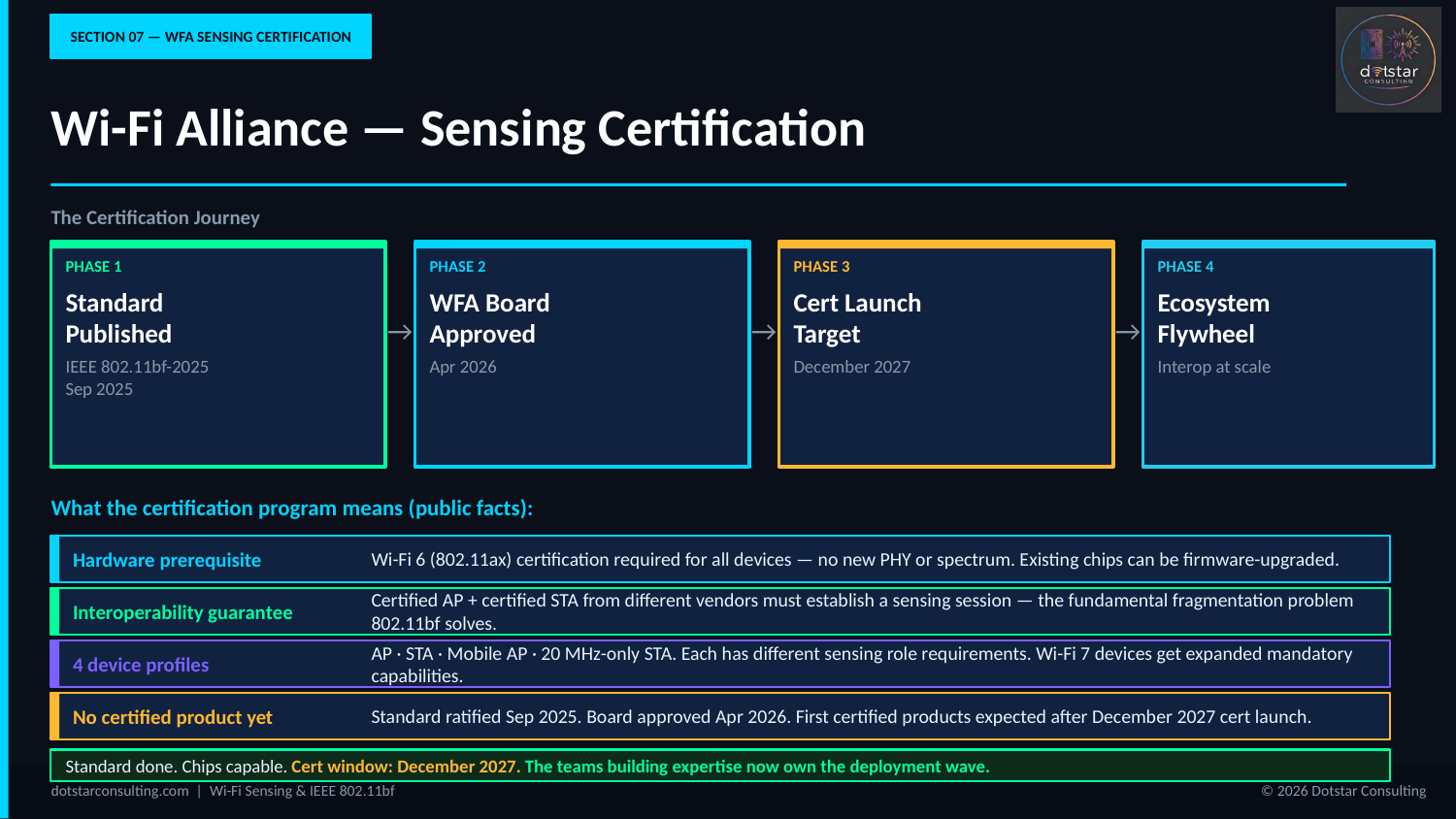

SECTION 07 — WFA SENSING CERTIFICATION
Wi-Fi Alliance — Sensing Certification

The Certification Journey

PHASE 1
PHASE 2
PHASE 3
PHASE 4
Standard
Published
WFA Board
Approved
Cert Launch
Target
Ecosystem
Flywheel
→
→
→
IEEE 802.11bf-2025
Sep 2025
Apr 2026
December 2027
Interop at scale
What the certification program means (public facts):

Hardware prerequisite
Wi-Fi 6 (802.11ax) certification required for all devices — no new PHY or spectrum. Existing chips can be firmware-upgraded.

Interoperability guarantee
Certified AP + certified STA from different vendors must establish a sensing session — the fundamental fragmentation problem 802.11bf solves.

4 device profiles
AP · STA · Mobile AP · 20 MHz-only STA. Each has different sensing role requirements. Wi-Fi 7 devices get expanded mandatory capabilities.

No certified product yet
Standard ratified Sep 2025. Board approved Apr 2026. First certified products expected after December 2027 cert launch.

Standard done. Chips capable. Cert window: December 2027. The teams building expertise now own the deployment wave.